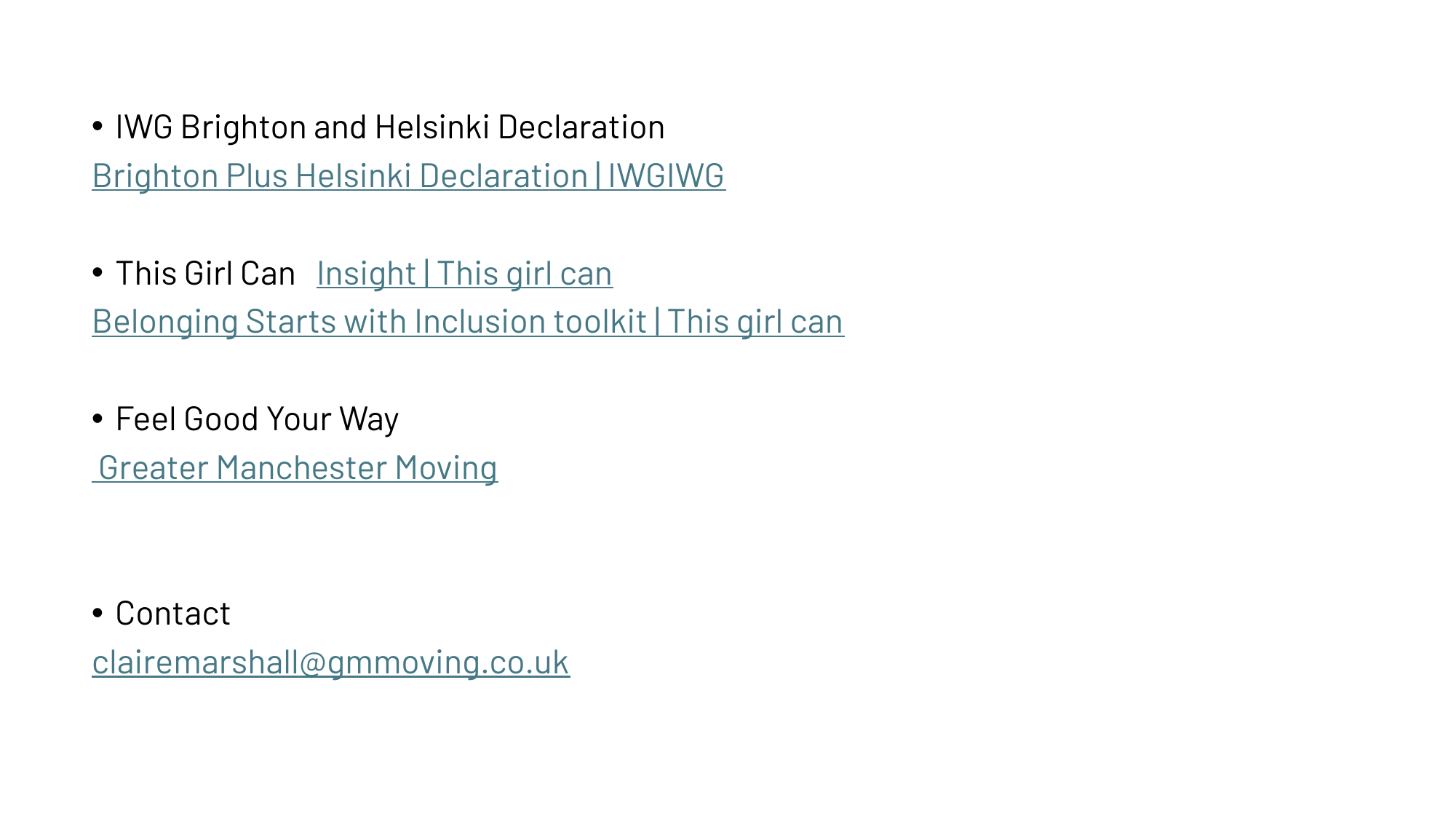

IWG Brighton and Helsinki Declaration
Brighton Plus Helsinki Declaration | IWGIWG

This Girl Can   Insight | This girl can
Belonging Starts with Inclusion toolkit | This girl can

Feel Good Your Way
 Greater Manchester Moving

Contact
clairemarshall@gmmoving.co.uk